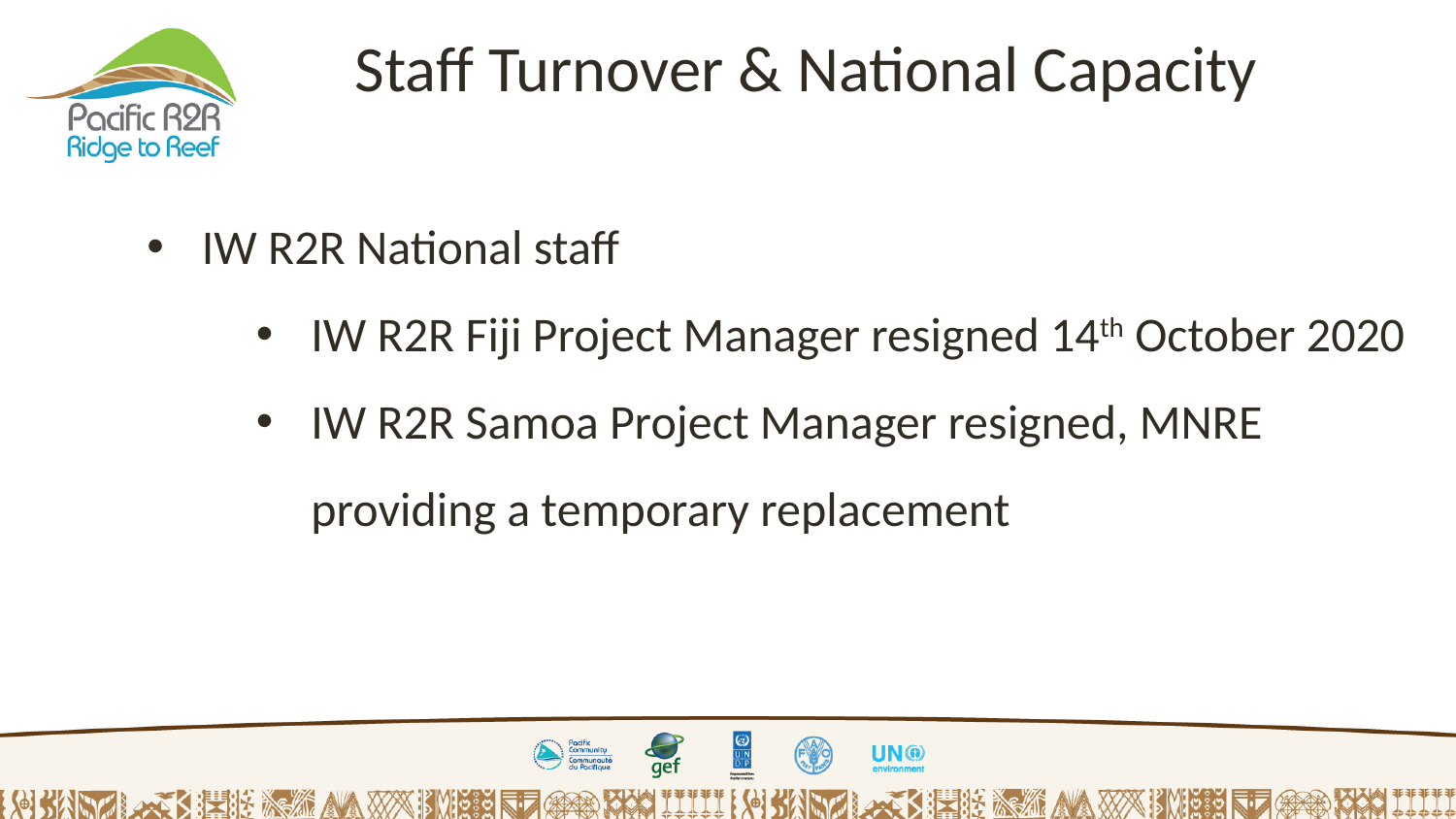

Staff Turnover & National Capacity
IW R2R National staff
IW R2R Fiji Project Manager resigned 14th October 2020
IW R2R Samoa Project Manager resigned, MNRE providing a temporary replacement